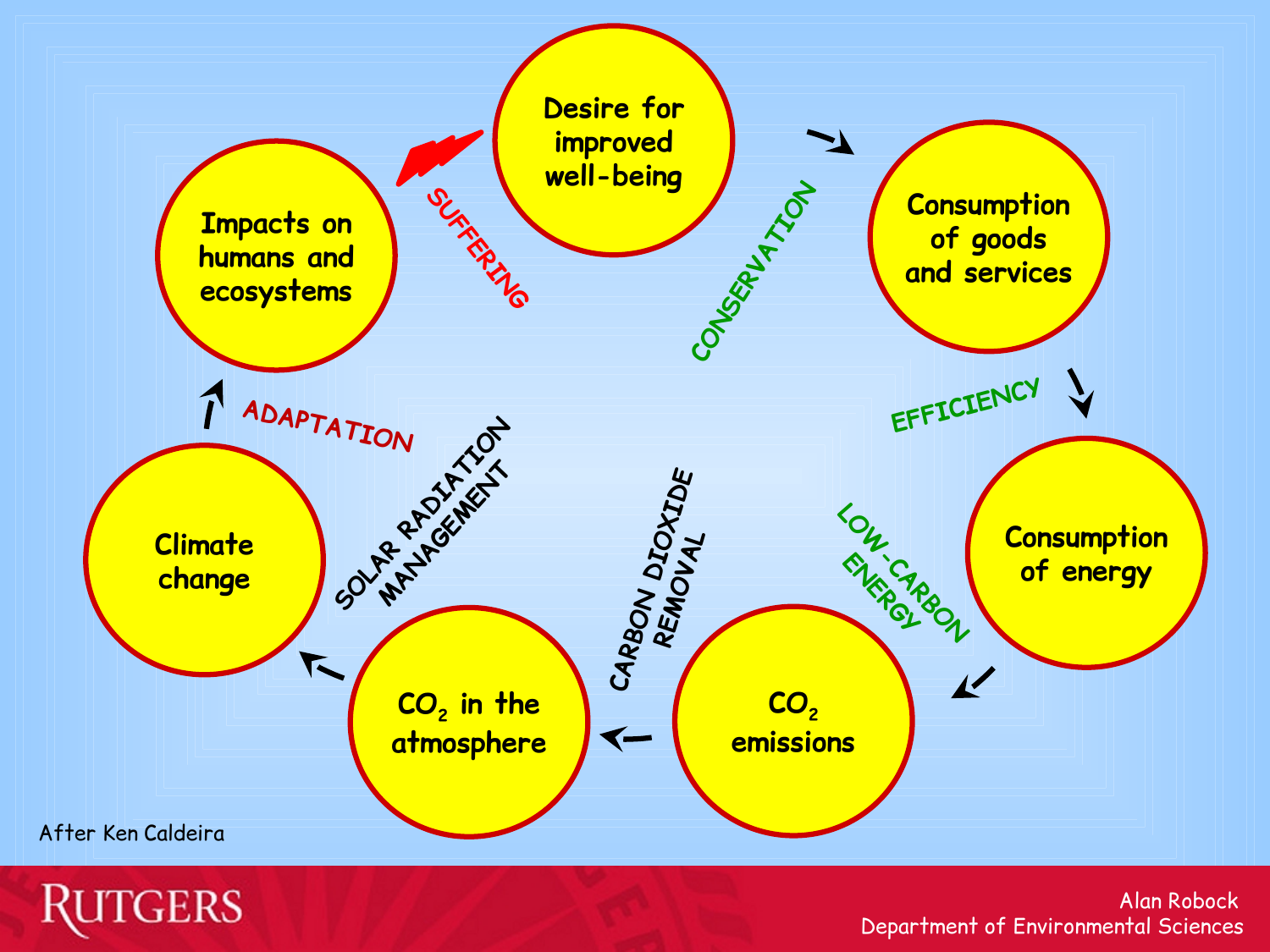

Desire for improved well-being
Consumption of goods and services

Impacts on humans and ecosystems

SUFFERING
CONSERVATION

Consumption of energy
EFFICIENCY
ADAPTATION
Climate change

SOLAR RADIATION MANAGEMENT
LOW-CARBON ENERGY
CARBON DIOXIDE REMOVAL
CO2 emissions

CO2 in the atmosphere

After Ken Caldeira